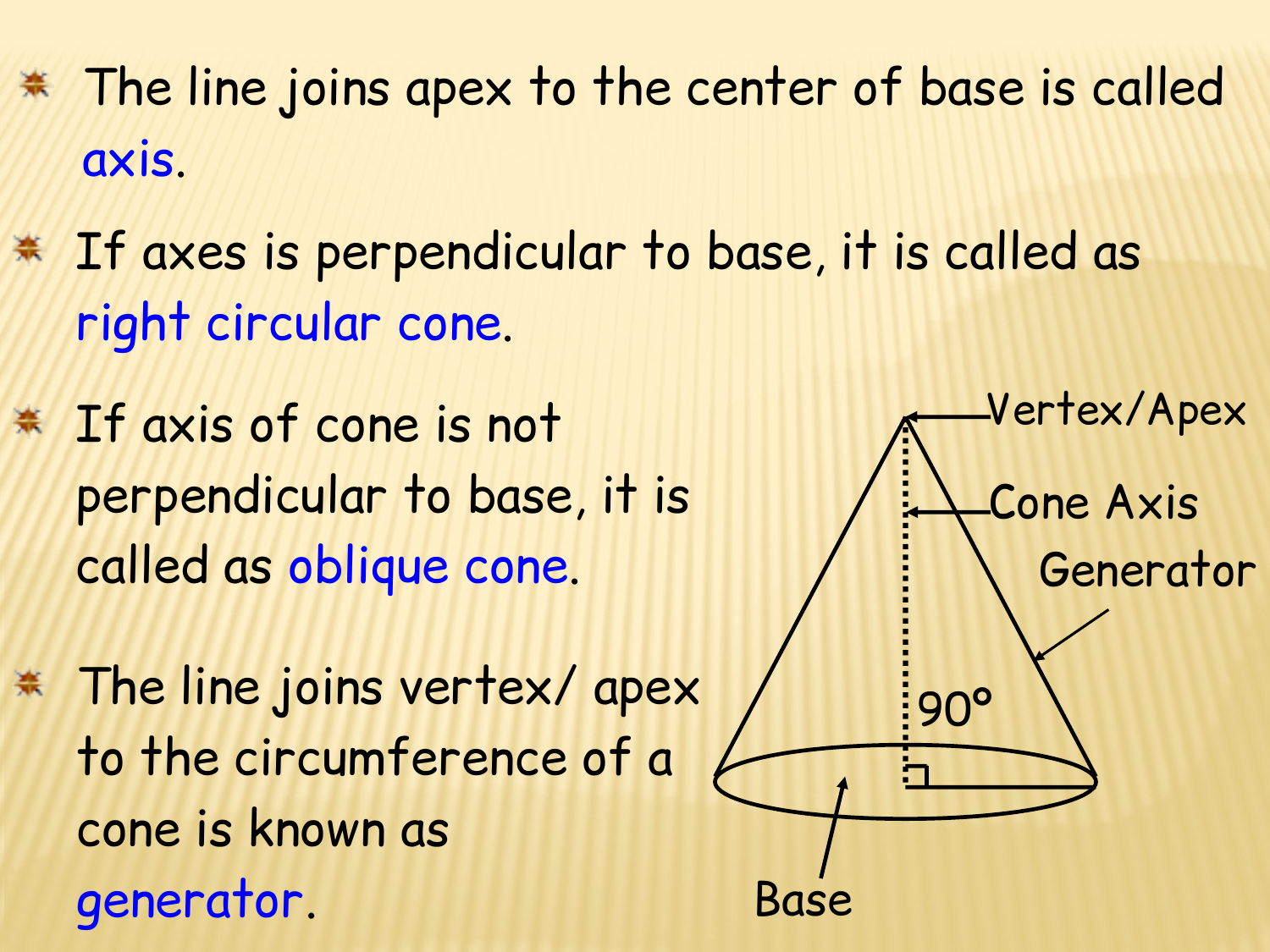

The line joins apex to the center of base is called axis.
If axes is perpendicular to base, it is called as right circular cone.
If axis of cone is not perpendicular to base, it is called as oblique cone.
Vertex/Apex

Base

Cone Axis

Generator

The line joins vertex/ apex to the circumference of a cone is known as generator.
90º